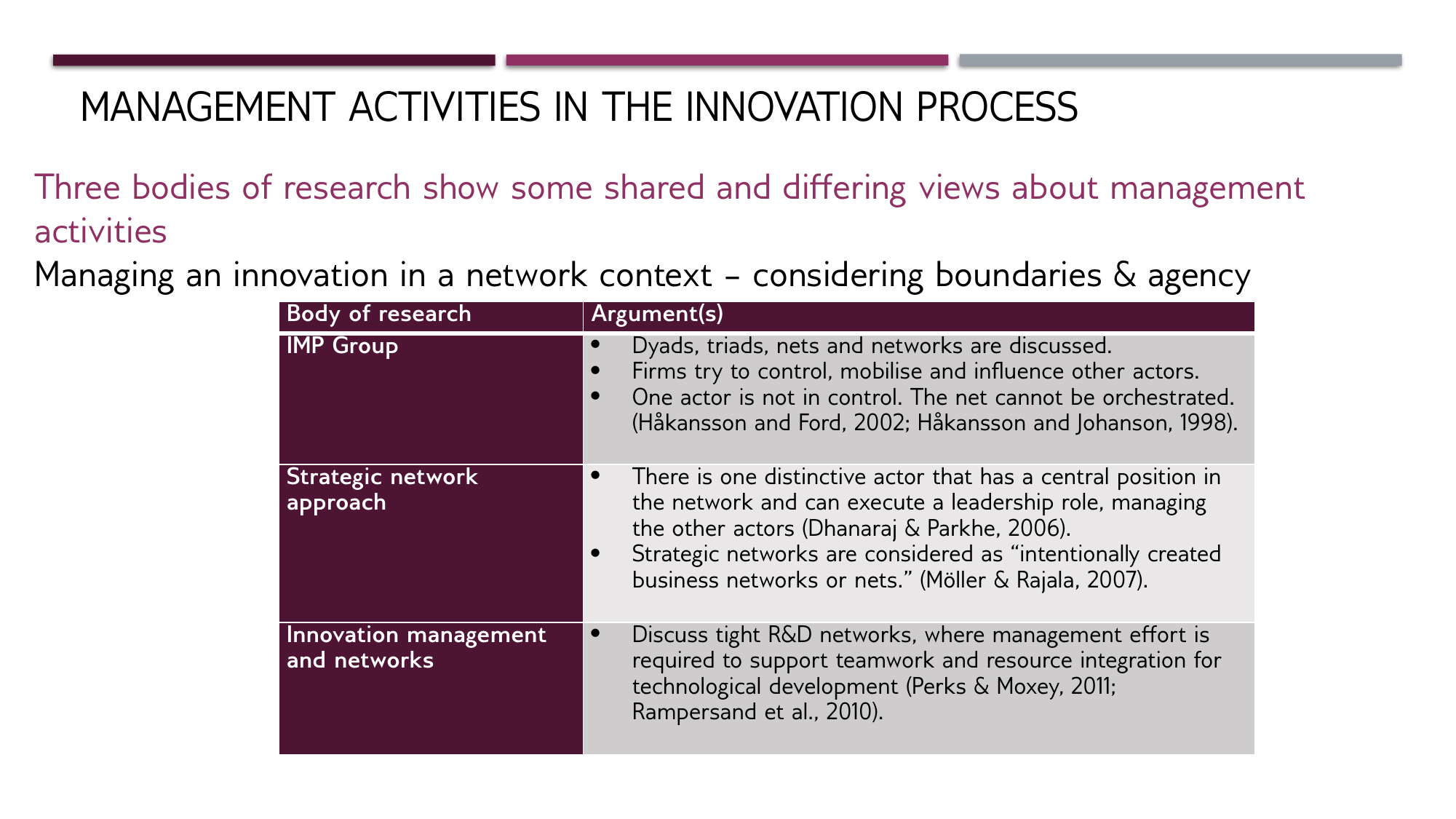

Management activities in the innovation process
Three bodies of research show some shared and differing views about management activities
Managing an innovation in a network context – considering boundaries & agency
| Body of research | Argument(s) |
| --- | --- |
| IMP Group | Dyads, triads, nets and networks are discussed. Firms try to control, mobilise and influence other actors. One actor is not in control. The net cannot be orchestrated. (Håkansson and Ford, 2002; Håkansson and Johanson, 1998). |
| Strategic network approach | There is one distinctive actor that has a central position in the network and can execute a leadership role, managing the other actors (Dhanaraj & Parkhe, 2006). Strategic networks are considered as “intentionally created business networks or nets.” (Möller & Rajala, 2007). |
| Innovation management and networks | Discuss tight R&D networks, where management effort is required to support teamwork and resource integration for technological development (Perks & Moxey, 2011; Rampersand et al., 2010). |